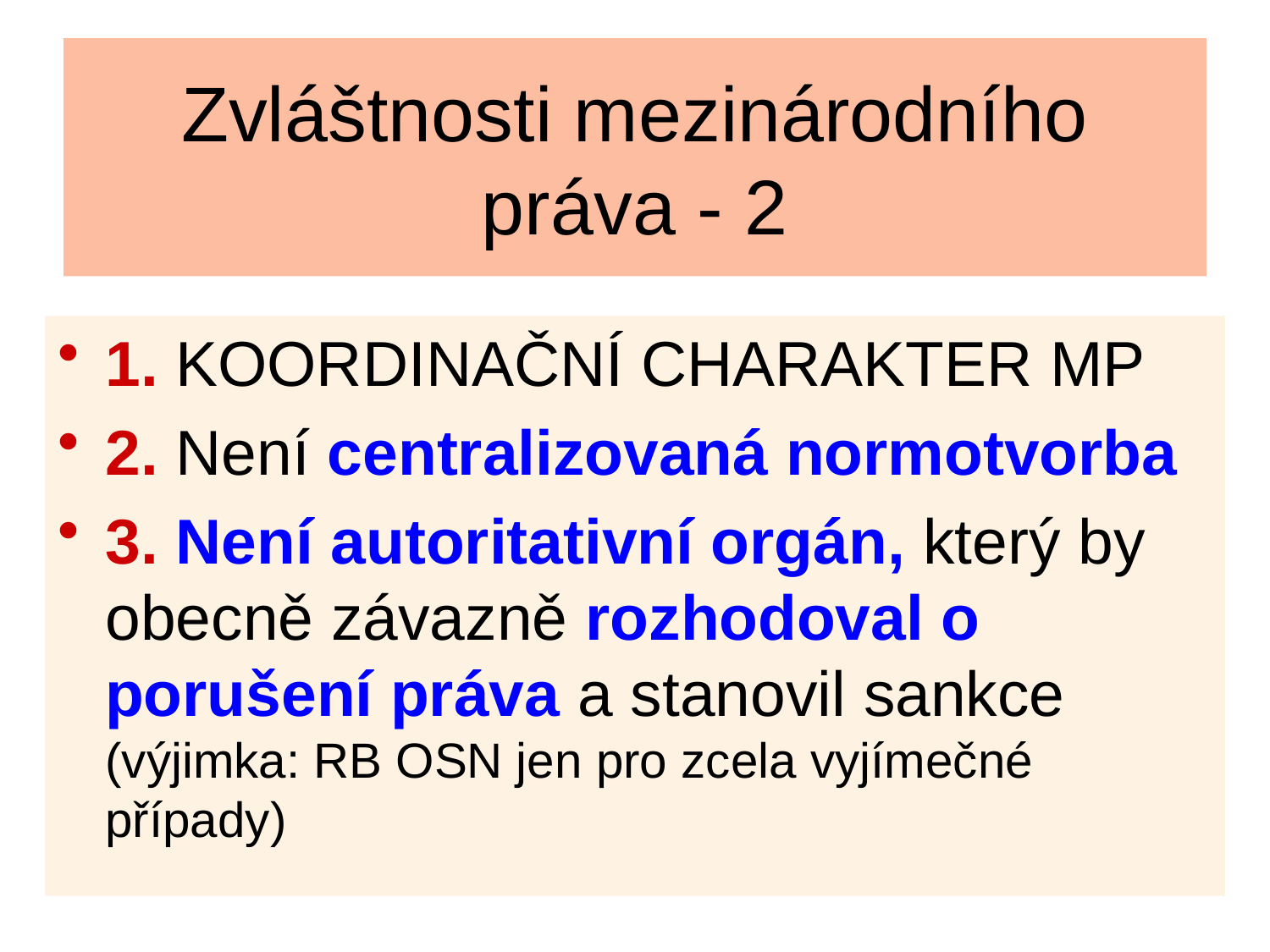

# Zvláštnosti mezinárodního práva - 2
1. KOORDINAČNÍ CHARAKTER MP
2. Není centralizovaná normotvorba
3. Není autoritativní orgán, který by obecně závazně rozhodoval o porušení práva a stanovil sankce (výjimka: RB OSN jen pro zcela vyjímečné případy)